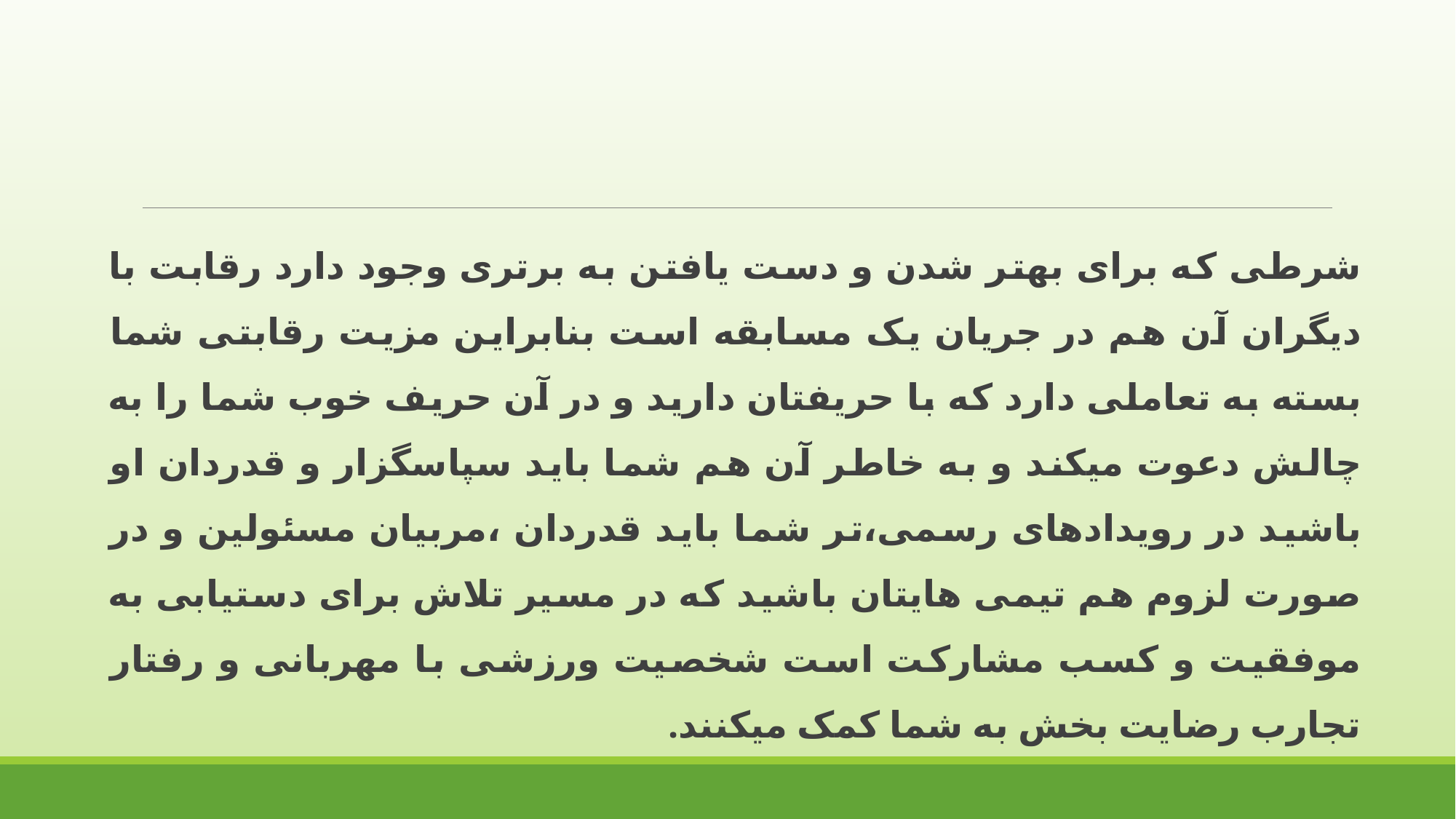

شرطی که برای بهتر شدن و دست یافتن به برتری وجود دارد رقابت با دیگران آن هم در جریان یک مسابقه است بنابراین مزیت رقابتی شما بسته به تعاملی دارد که با حریفتان دارید و در آن حریف خوب شما را به چالش دعوت میکند و به خاطر آن هم شما باید سپاسگزار و قدردان او باشید در رویدادهای رسمی،تر شما باید قدردان ،مربیان مسئولین و در صورت لزوم هم تیمی هایتان باشید که در مسیر تلاش برای دستیابی به موفقیت و کسب مشارکت است شخصیت ورزشی با مهربانی و رفتار تجارب رضایت بخش به شما کمک میکنند.